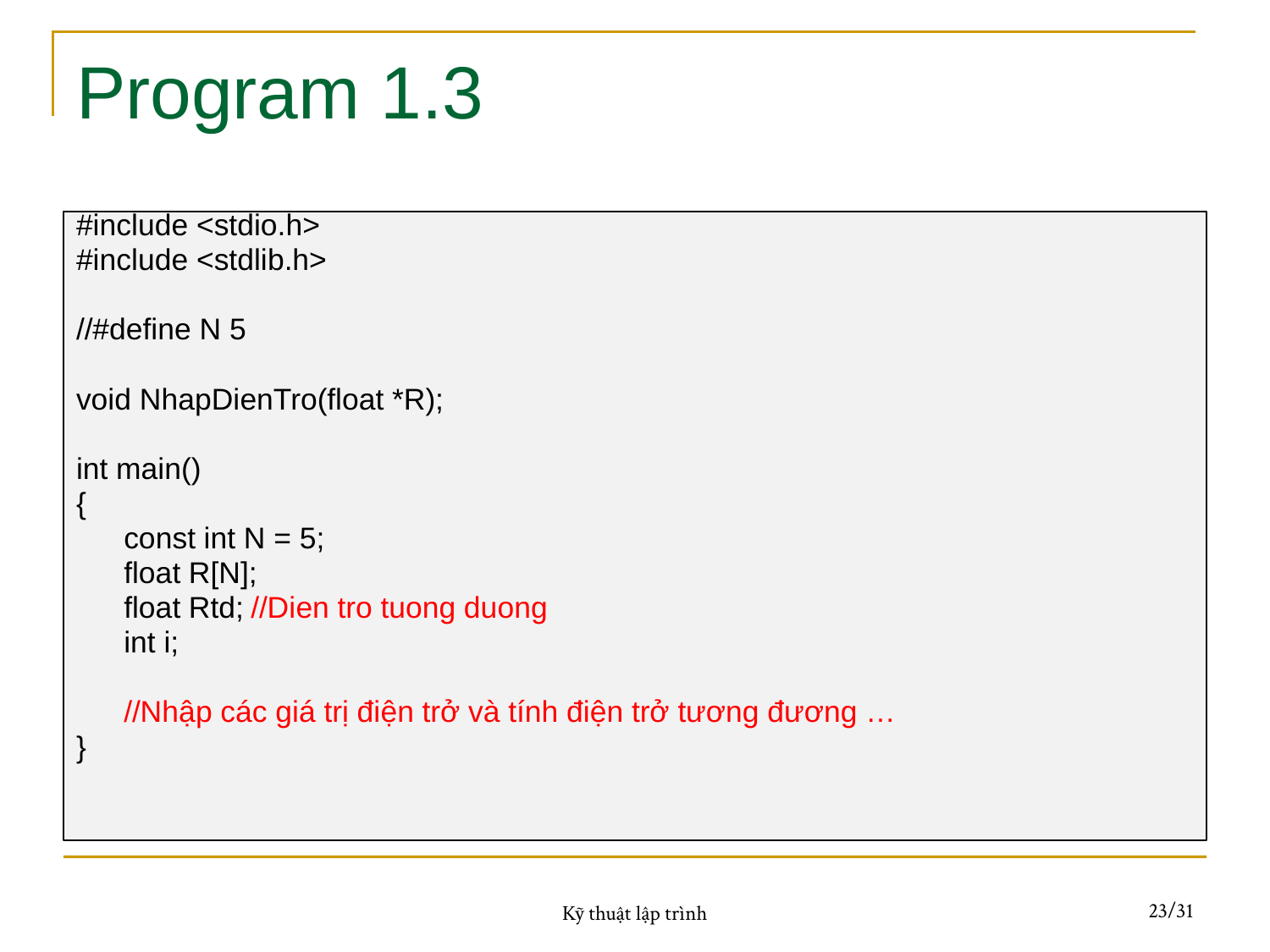

# Program 1.3
#include <stdio.h>
#include <stdlib.h>

//#define N 5

void NhapDienTro(float *R);

int main()
{
	const int N = 5;
	float R[N];
	float Rtd;	//Dien tro tuong duong
	int i;

	//Nhập các giá trị điện trở và tính điện trở tương đương …
}
23/31
Kỹ thuật lập trình